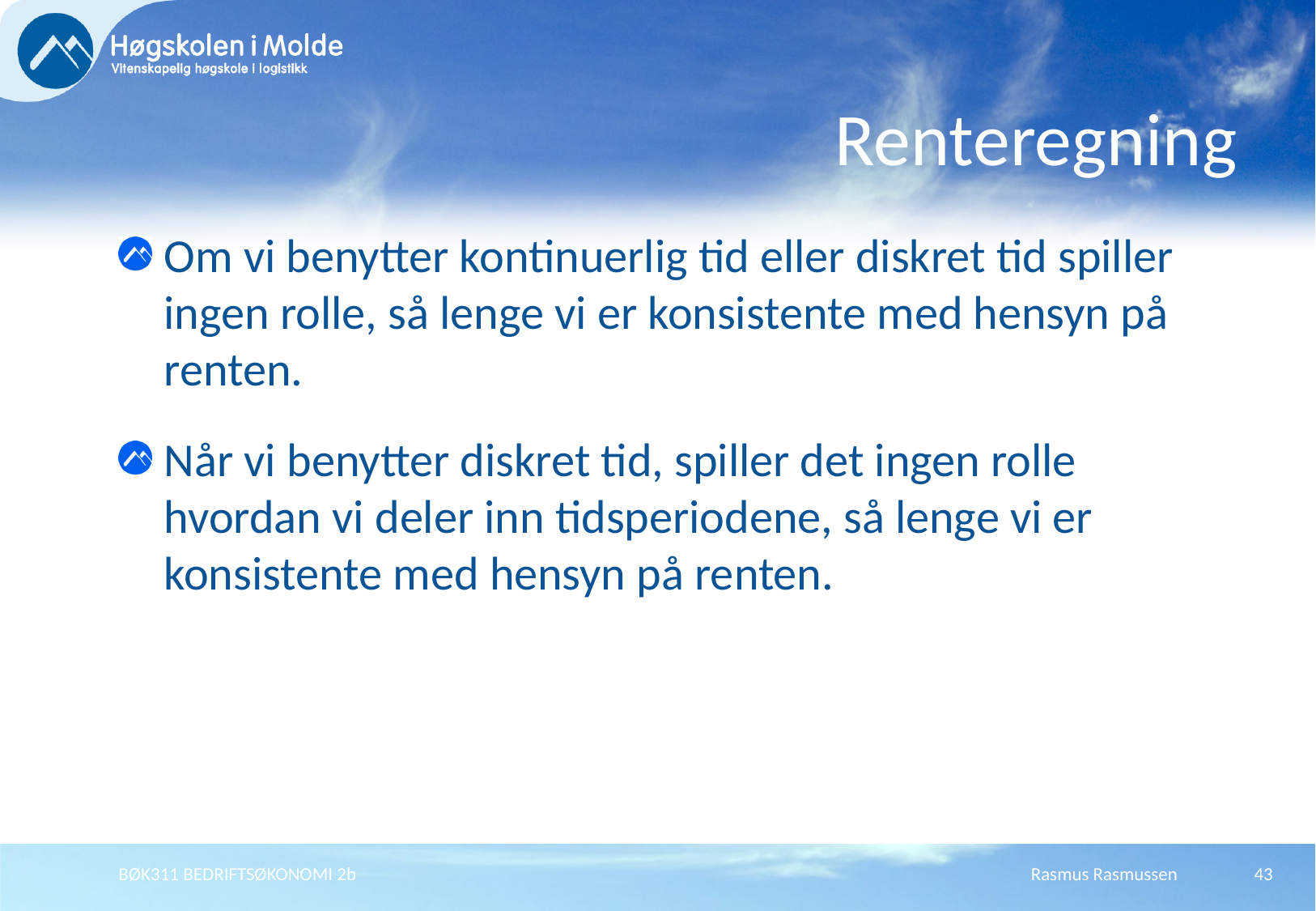

# Renteregning
Om vi benytter kontinuerlig tid eller diskret tid spiller ingen rolle, så lenge vi er konsistente med hensyn på renten.
Når vi benytter diskret tid, spiller det ingen rolle hvordan vi deler inn tidsperiodene, så lenge vi er konsistente med hensyn på renten.
BØK311 BEDRIFTSØKONOMI 2b
Rasmus Rasmussen
43